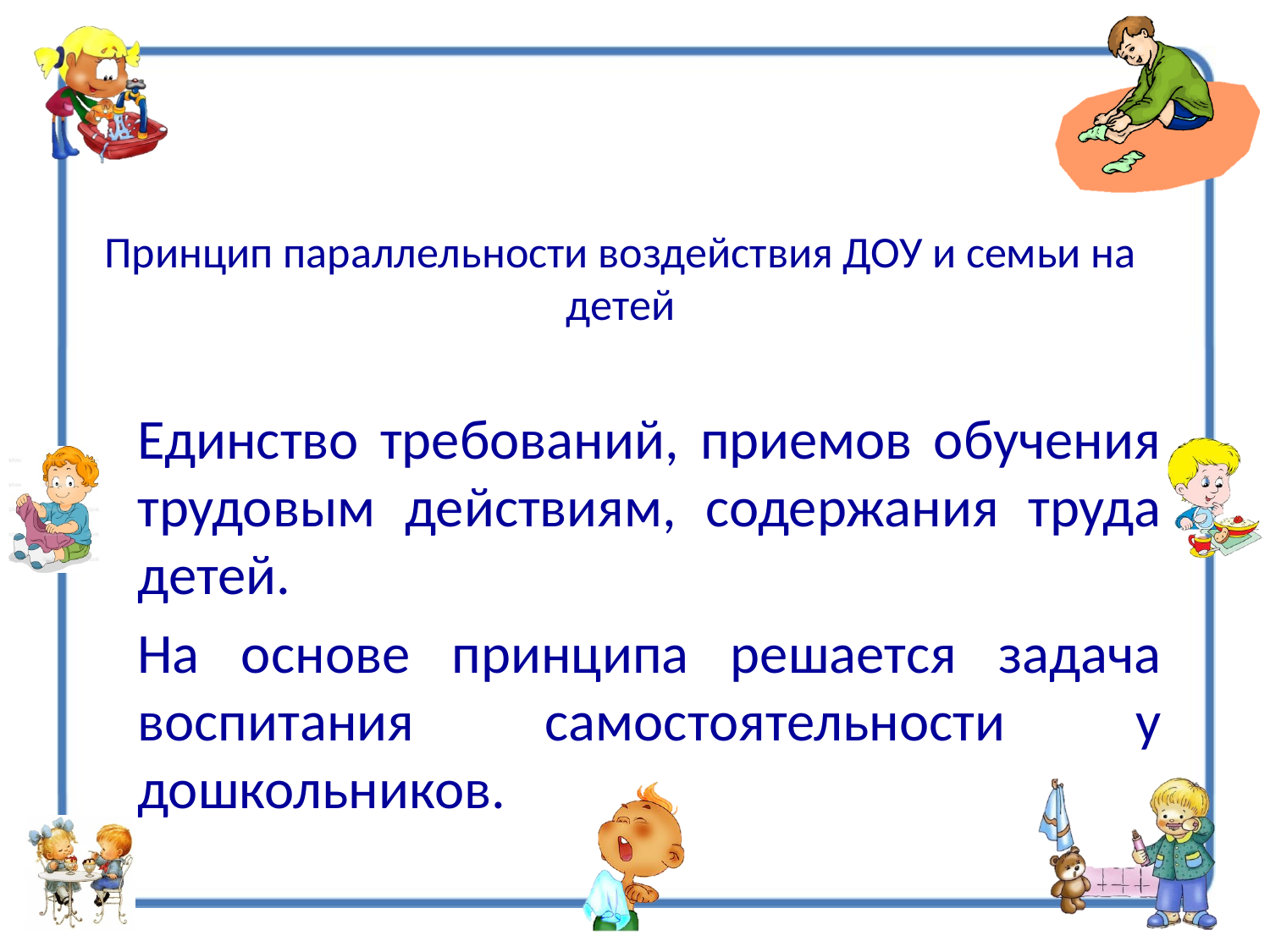

# Принцип параллельности воздействия ДОУ и семьи на детей
Единство требований, приемов обучения трудовым действиям, содержания труда детей.
На основе принципа решается задача воспитания самостоятельности у дошкольников.